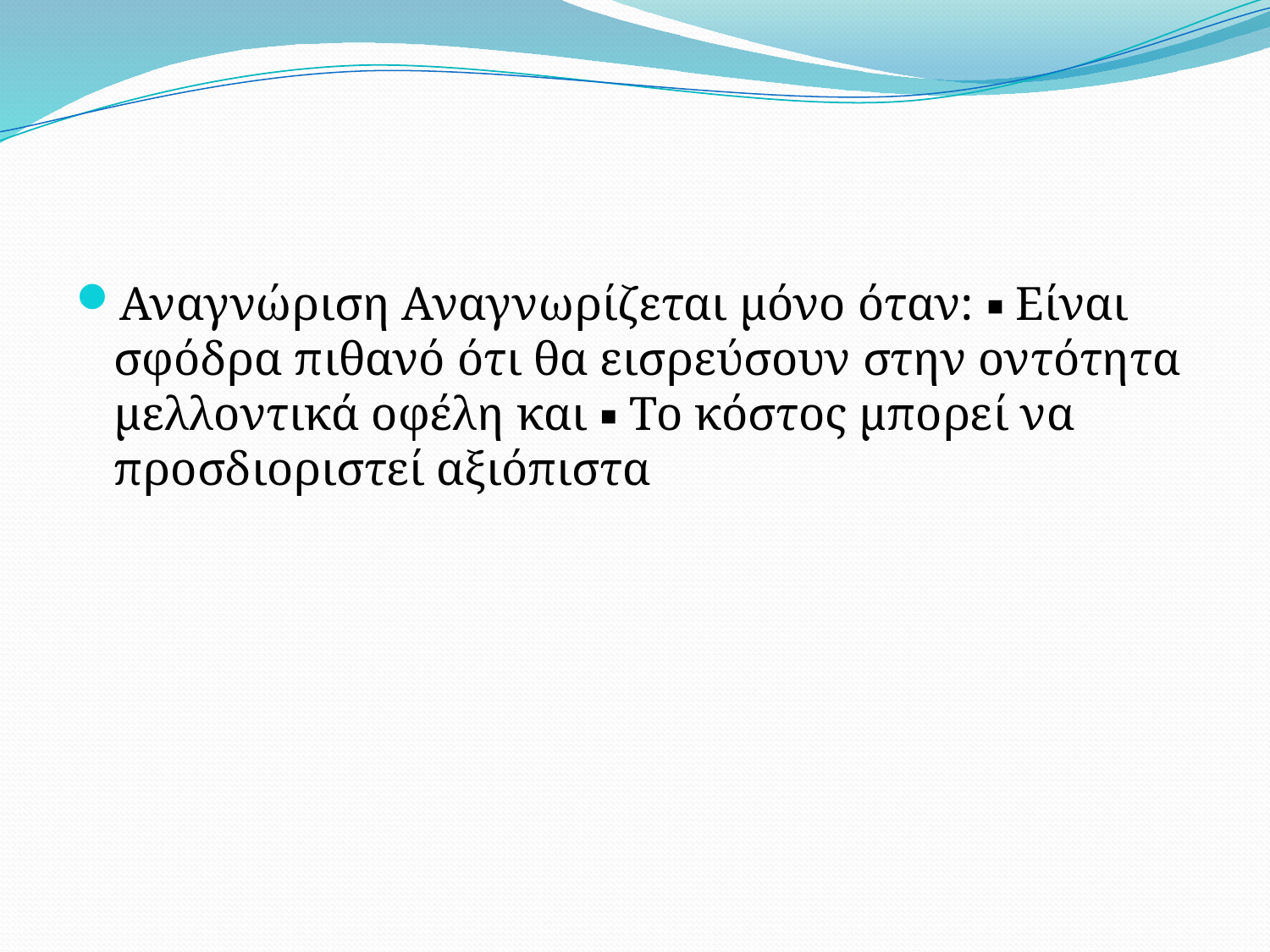

#
Αναγνώριση Αναγνωρίζεται μόνο όταν: ▪ Είναι σφόδρα πιθανό ότι θα εισρεύσουν στην οντότητα μελλοντικά οφέλη και ▪ Το κόστος μπορεί να προσδιοριστεί αξιόπιστα